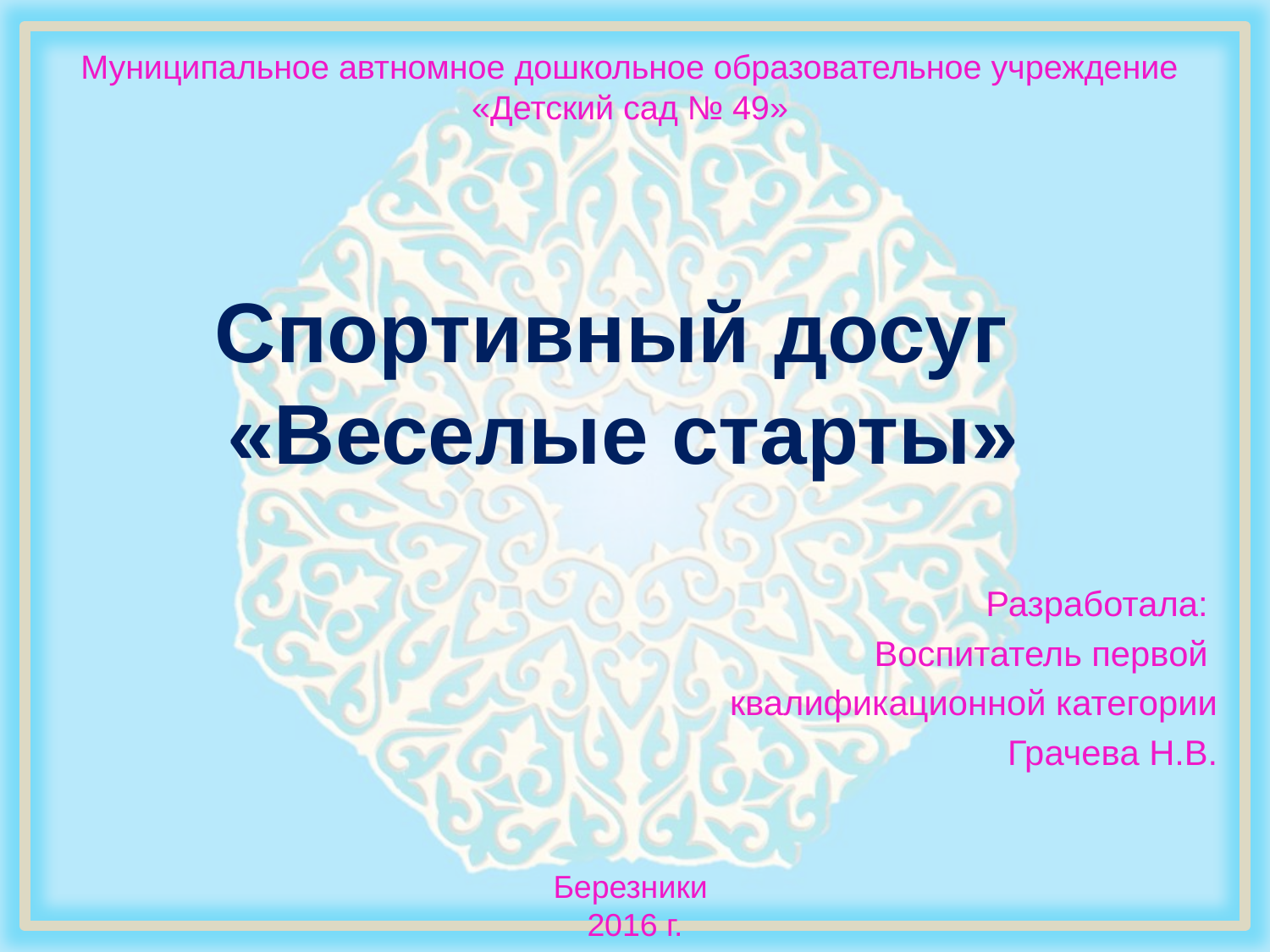

Муниципальное автномное дошкольное образовательное учреждение «Детский сад № 49»
# Спортивный досуг   «Веселые старты»
Разработала:
Воспитатель первой
квалификационной категории
Грачева Н.В.

Березники  2016 г.